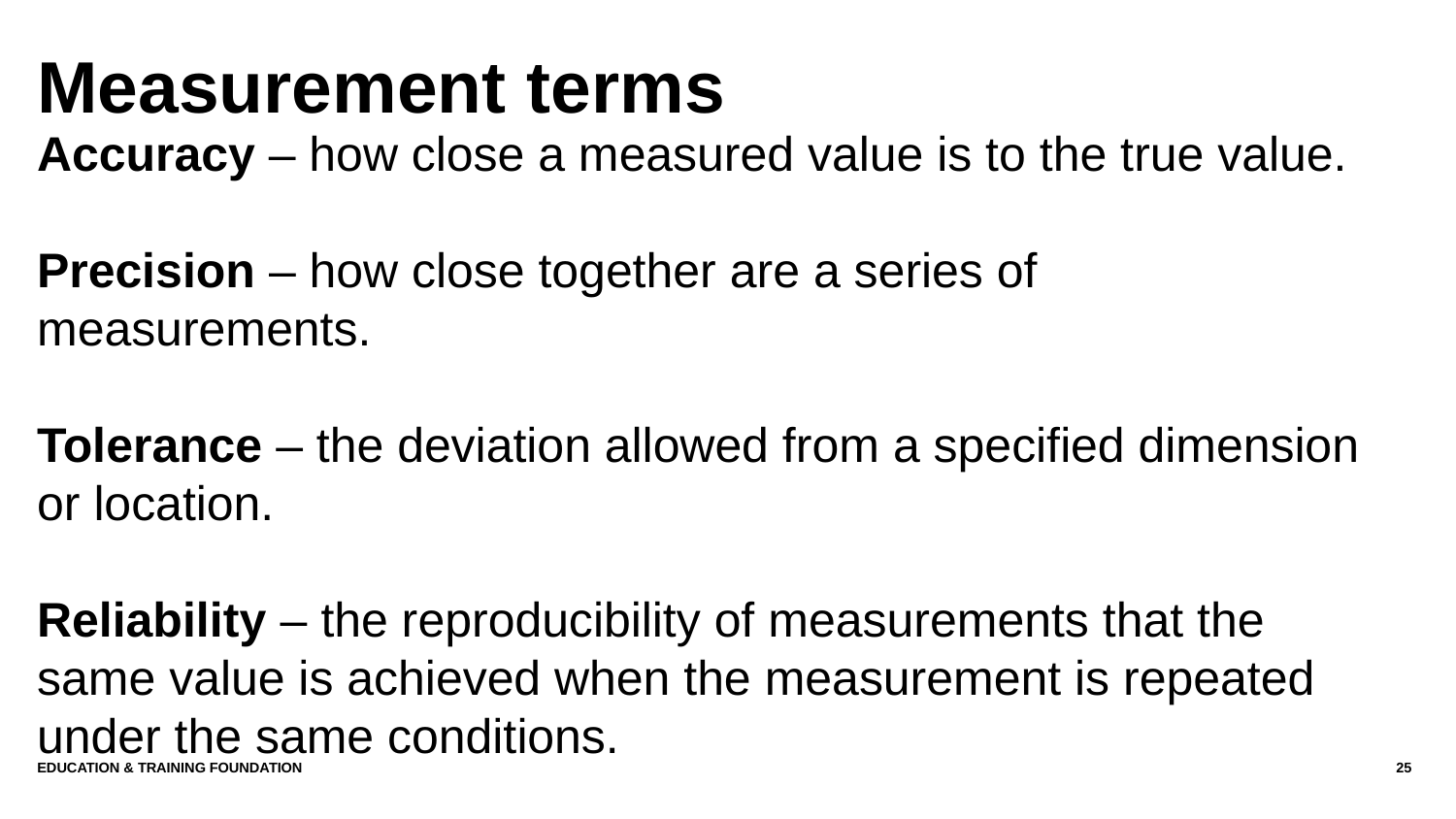

# Measurement terms
Accuracy – how close a measured value is to the true value.

Precision – how close together are a series of measurements.

Tolerance – the deviation allowed from a specified dimension or location.

Reliability – the reproducibility of measurements that the same value is achieved when the measurement is repeated under the same conditions.
Education & Training Foundation
25